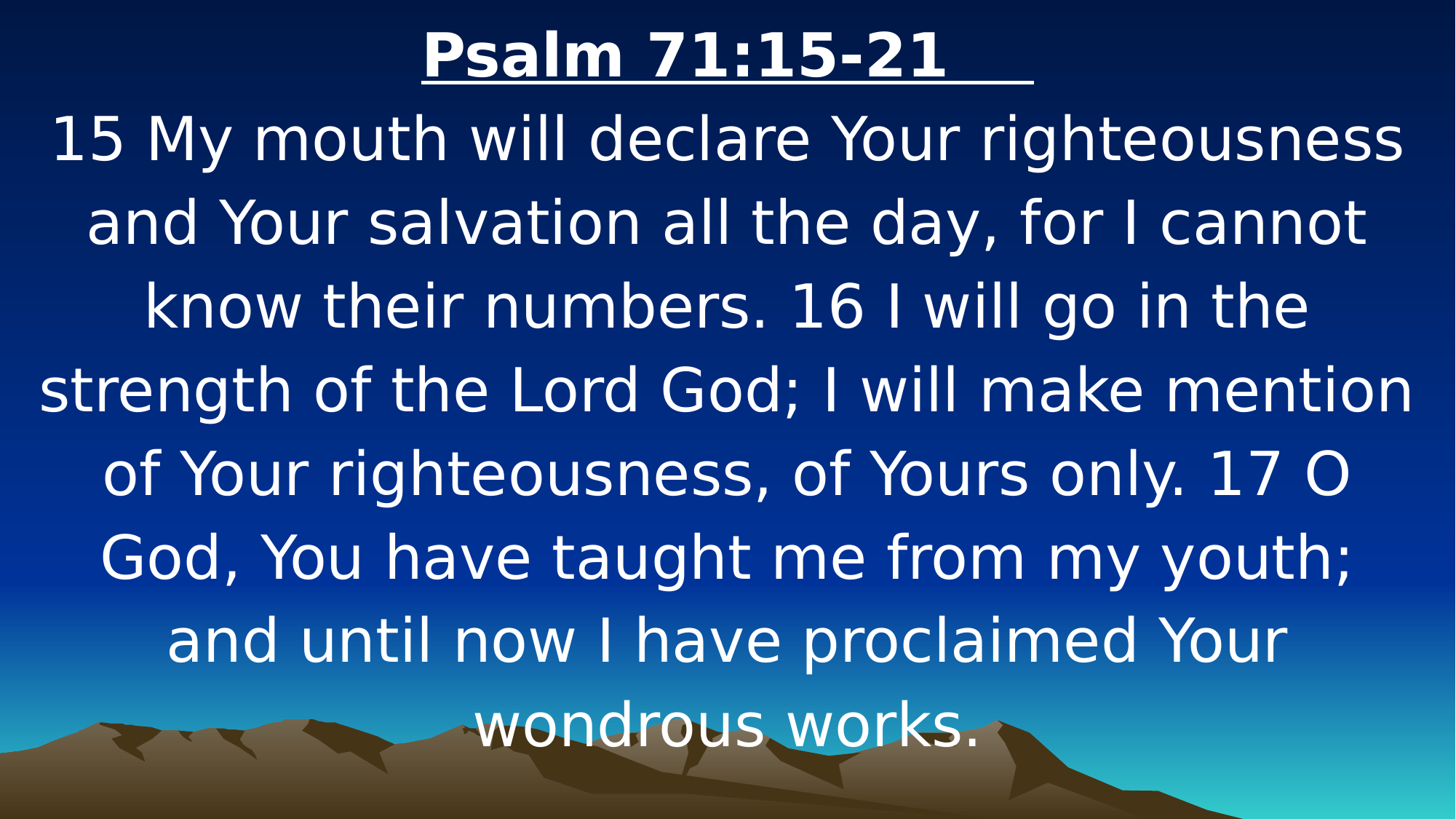

Psalm 71:15-21
15 My mouth will declare Your righteousness and Your salvation all the day, for I cannot know their numbers. 16 I will go in the strength of the Lord God; I will make mention of Your righteousness, of Yours only. 17 O God, You have taught me from my youth; and until now I have proclaimed Your wondrous works.